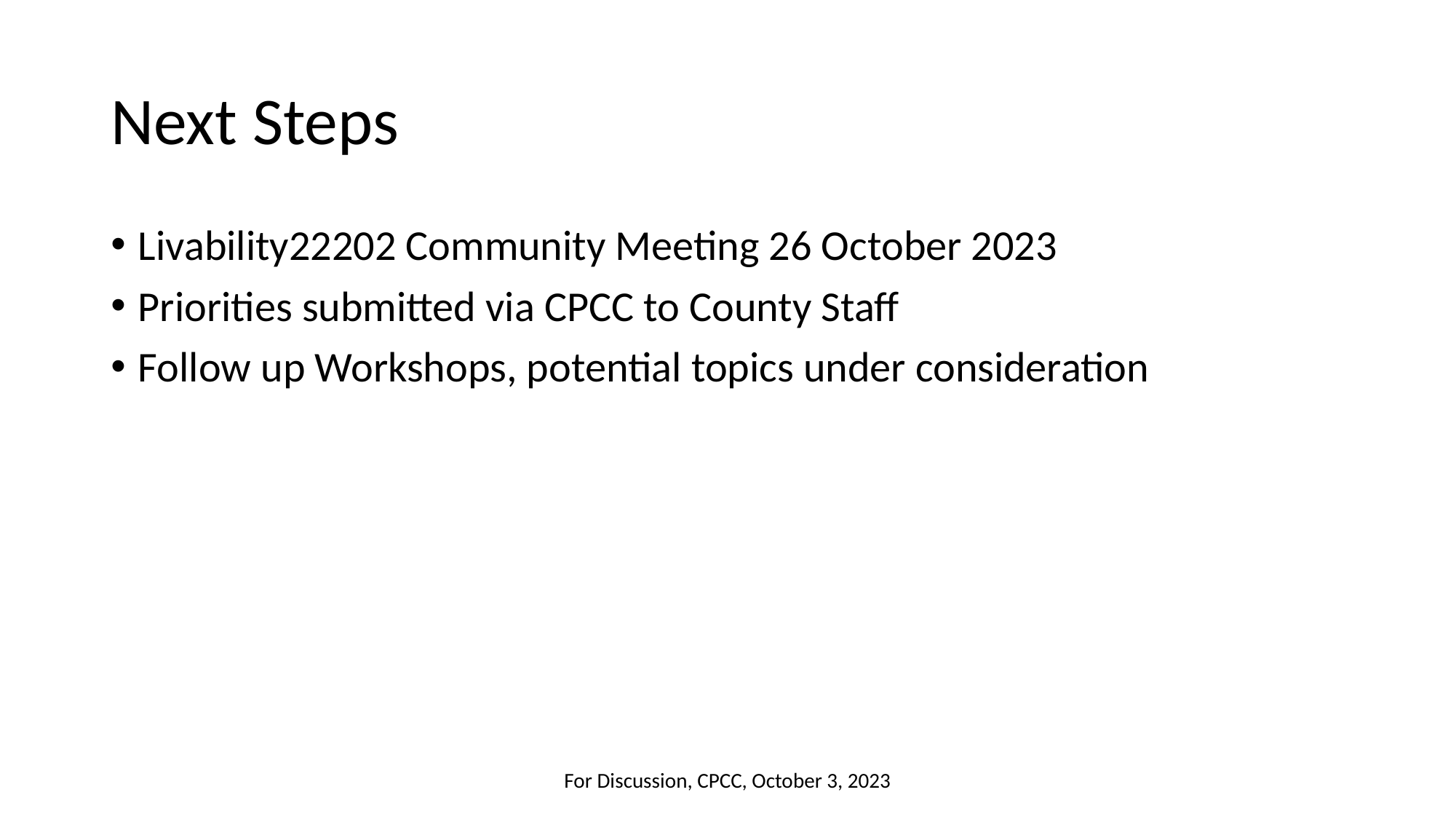

# Next Steps
Livability22202 Community Meeting 26 October 2023
Priorities submitted via CPCC to County Staff
Follow up Workshops, potential topics under consideration
For Discussion, CPCC, October 3, 2023